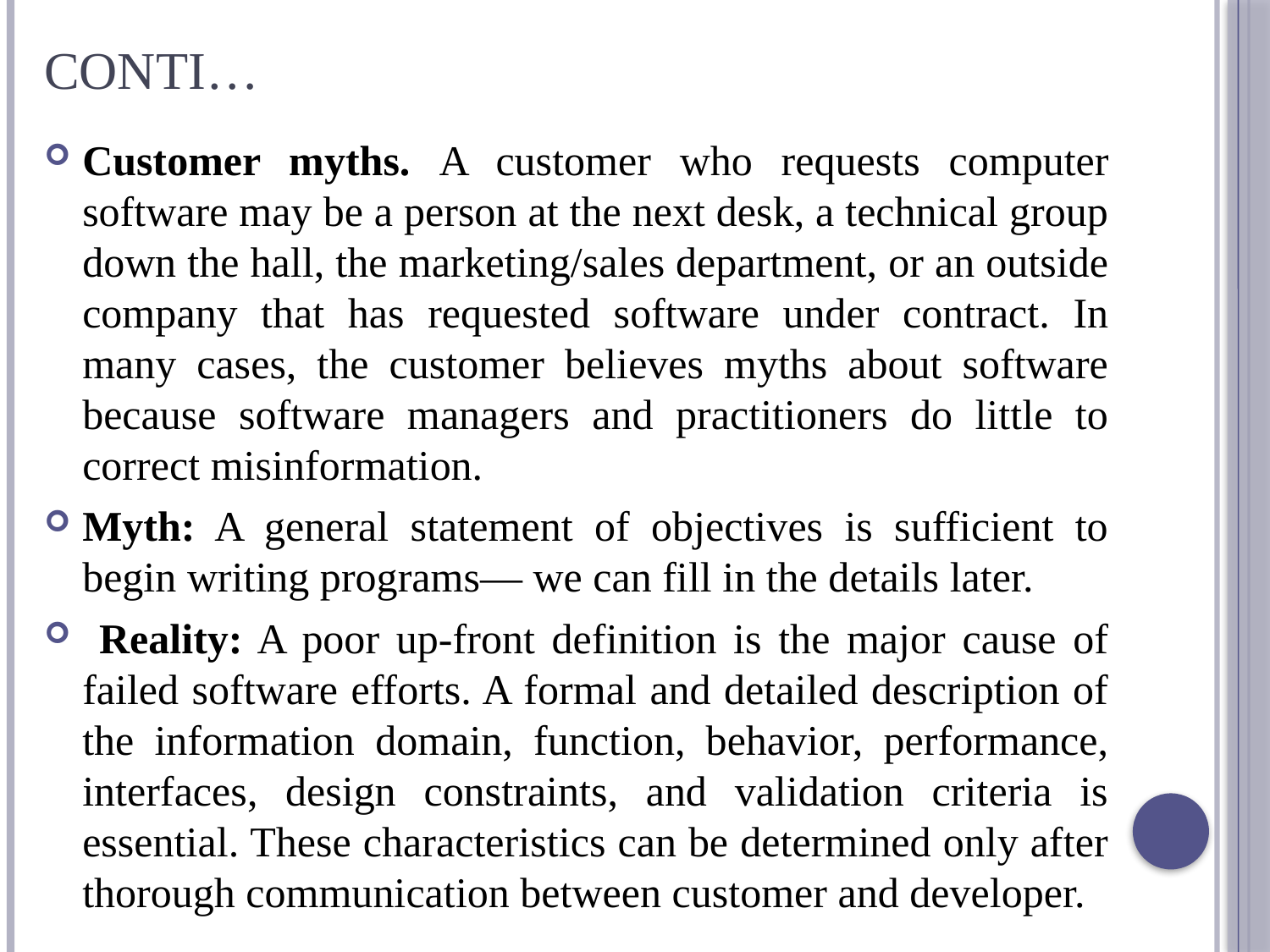

# Conti…
Customer myths. A customer who requests computer software may be a person at the next desk, a technical group down the hall, the marketing/sales department, or an outside company that has requested software under contract. In many cases, the customer believes myths about software because software managers and practitioners do little to correct misinformation.
Myth: A general statement of objectives is sufficient to begin writing programs— we can fill in the details later.
 Reality: A poor up-front definition is the major cause of failed software efforts. A formal and detailed description of the information domain, function, behavior, performance, interfaces, design constraints, and validation criteria is essential. These characteristics can be determined only after thorough communication between customer and developer.